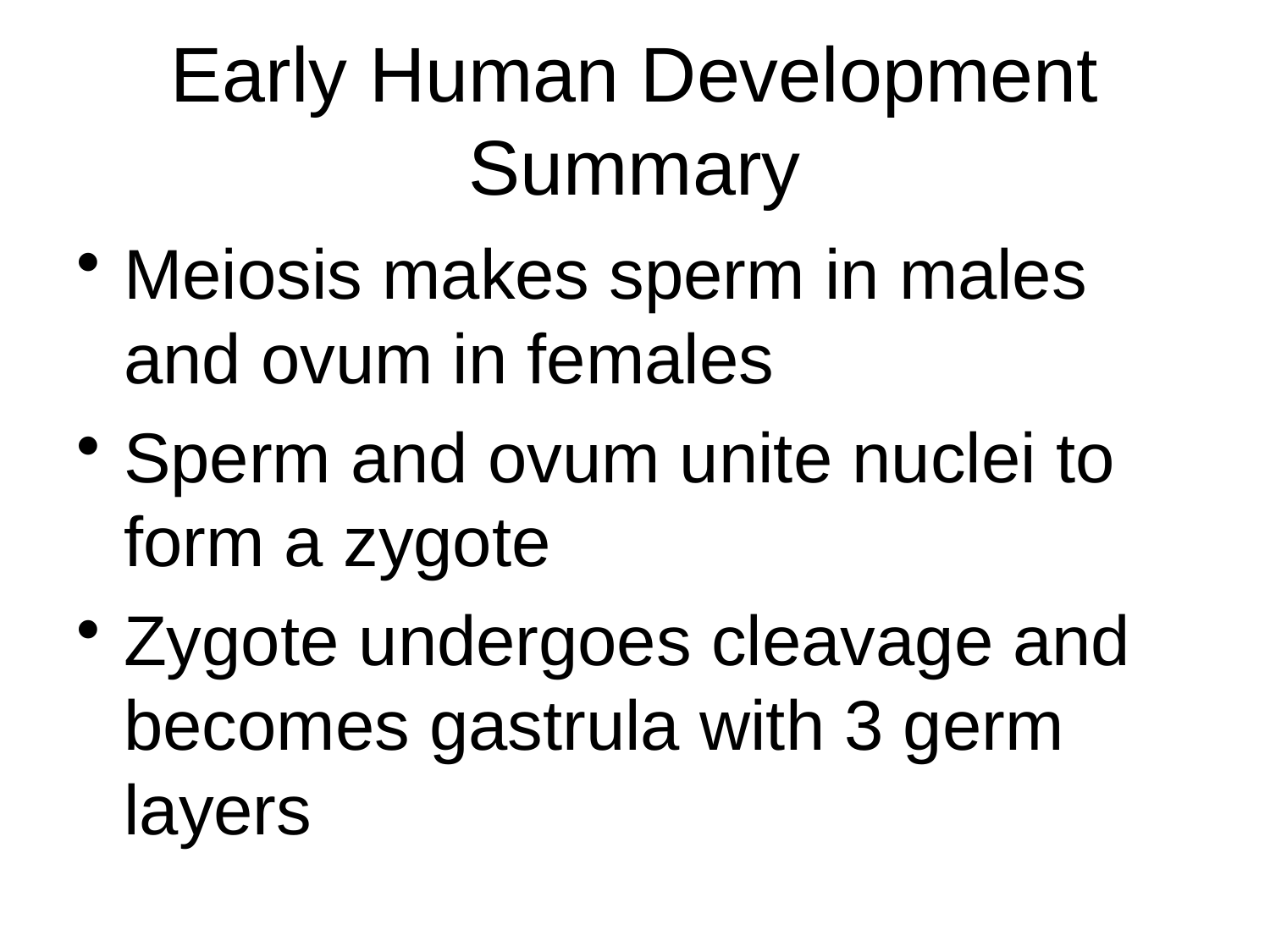

# Early Human Development Summary
Meiosis makes sperm in males and ovum in females
Sperm and ovum unite nuclei to form a zygote
Zygote undergoes cleavage and becomes gastrula with 3 germ layers